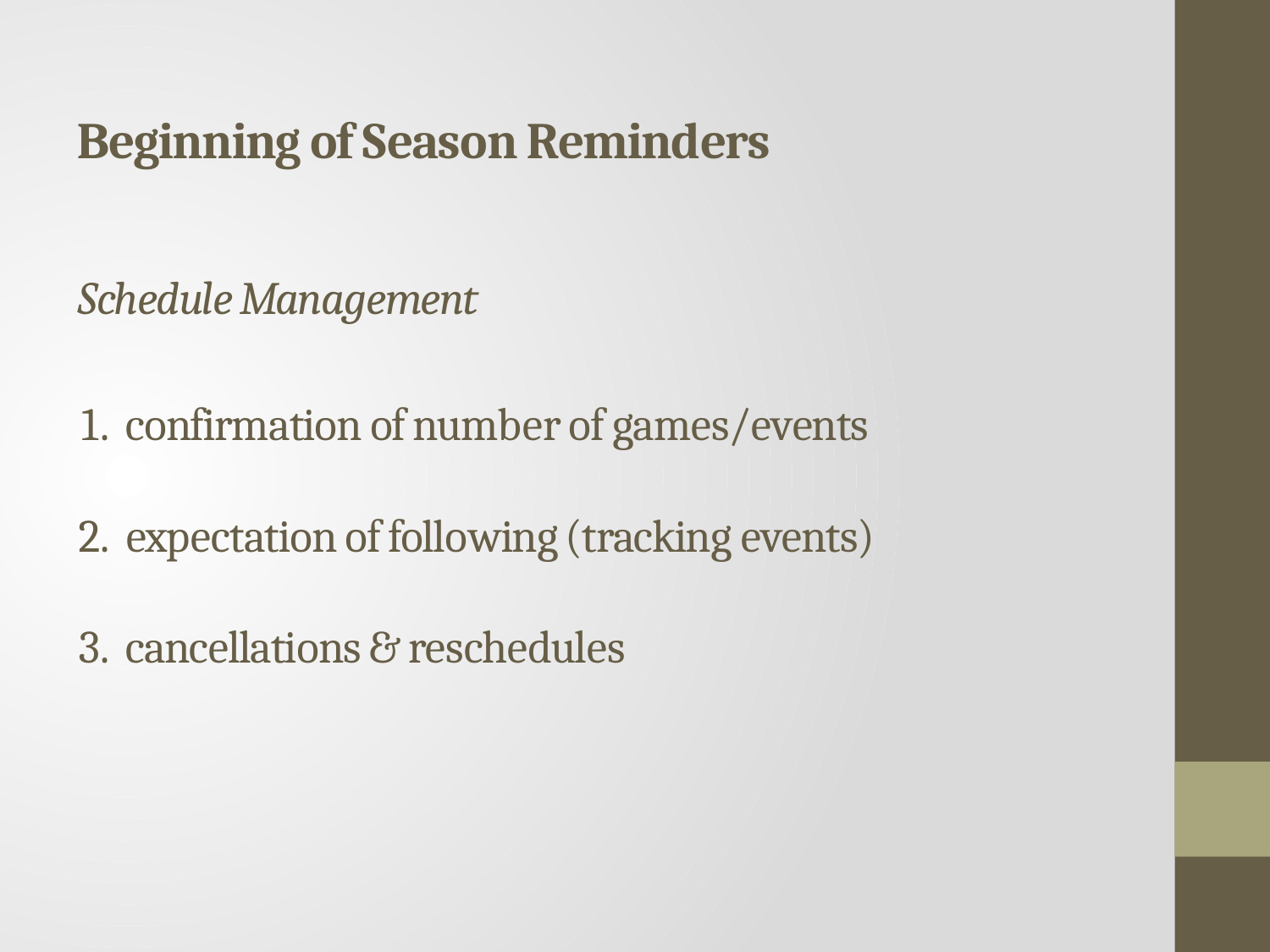

# Beginning of Season Reminders Schedule Management 1.  confirmation of number of games/events 2.  expectation of following (tracking events) 3.  cancellations & reschedules